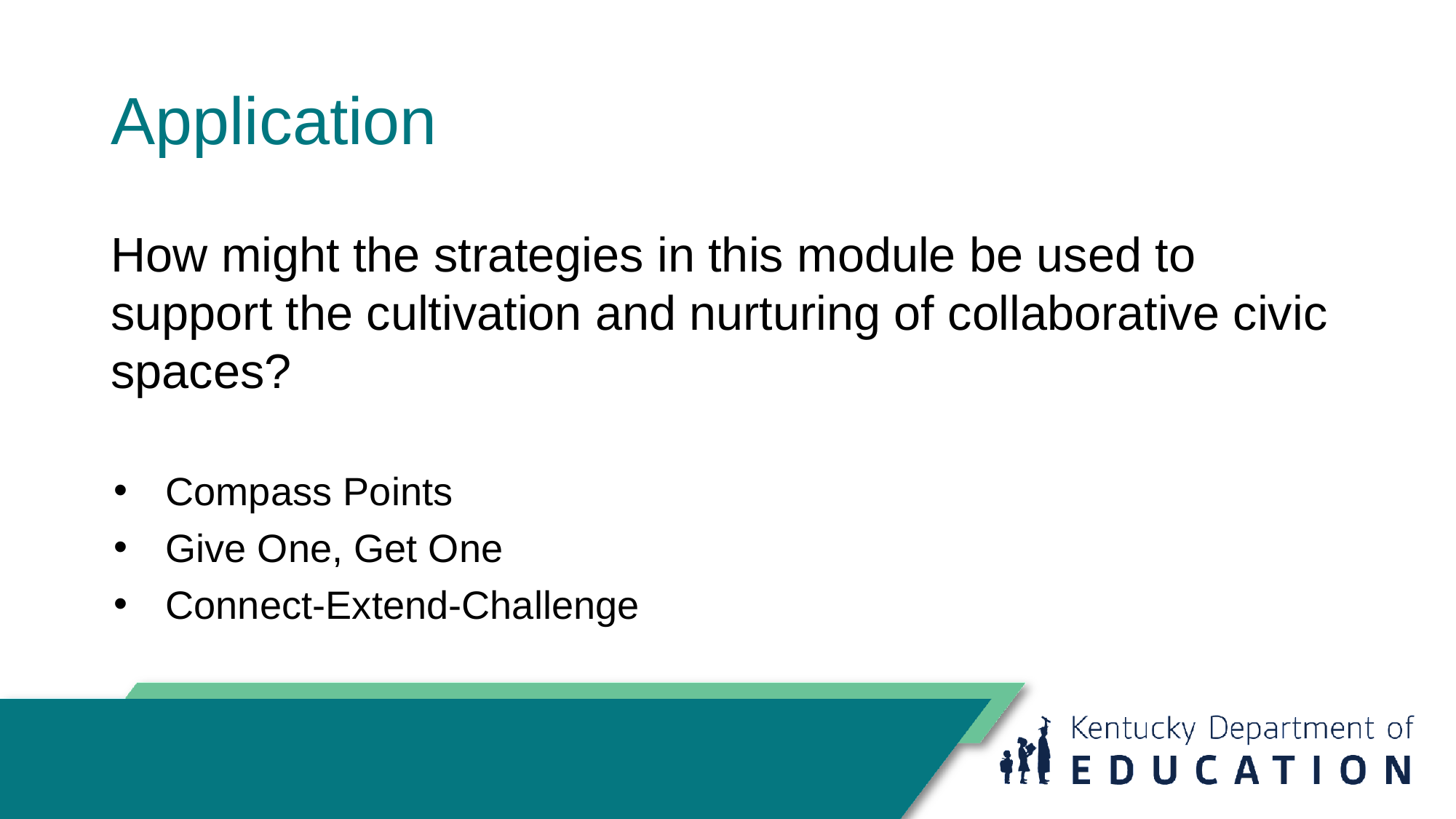

# Application
How might the strategies in this module be used to support the cultivation and nurturing of collaborative civic spaces?

Compass Points
Give One, Get One
Connect-Extend-Challenge